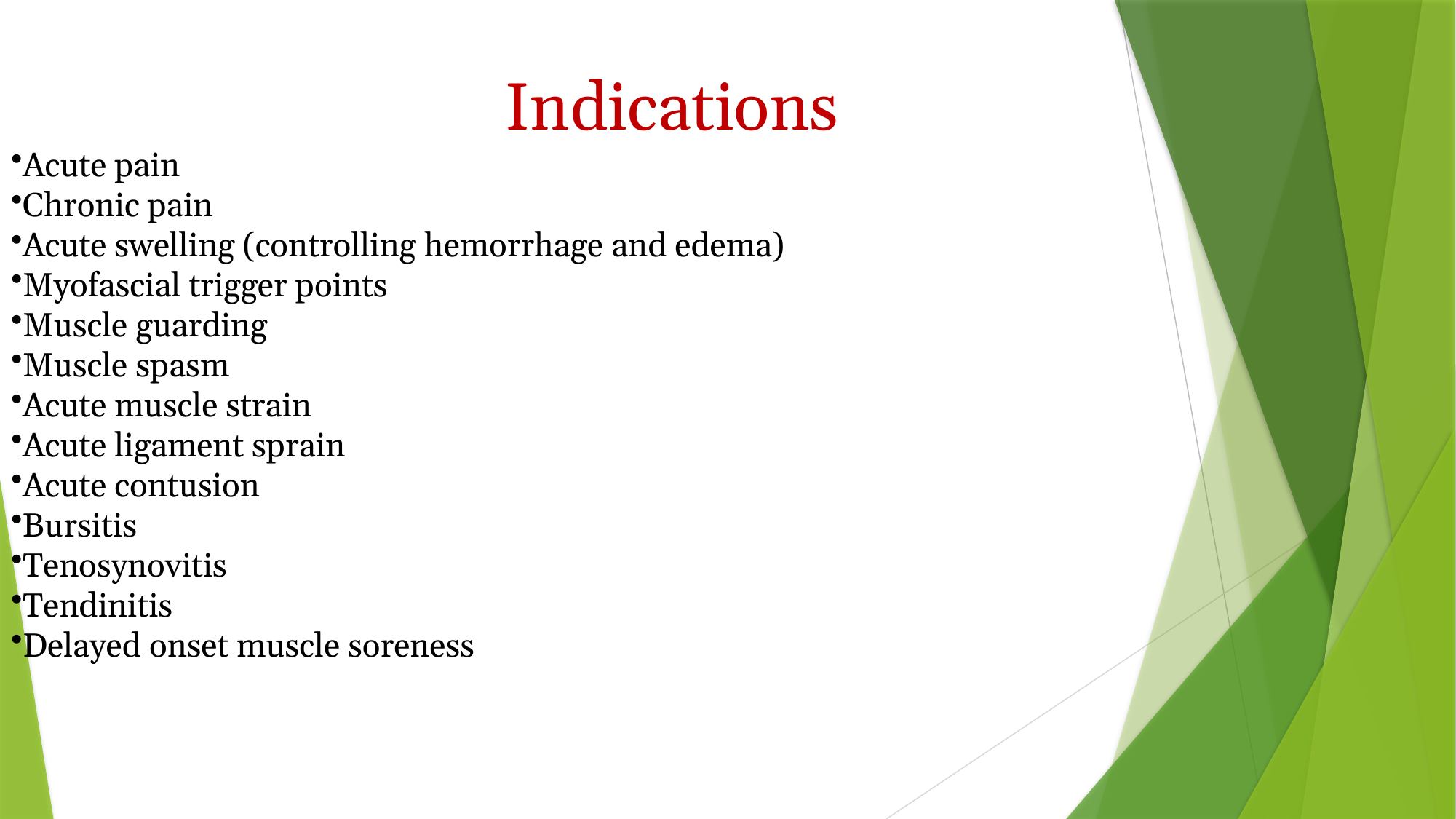

Indications
Acute pain
Chronic pain
Acute swelling (controlling hemorrhage and edema)
Myofascial trigger points
Muscle guarding
Muscle spasm
Acute muscle strain
Acute ligament sprain
Acute contusion
Bursitis
Tenosynovitis
Tendinitis
Delayed onset muscle soreness